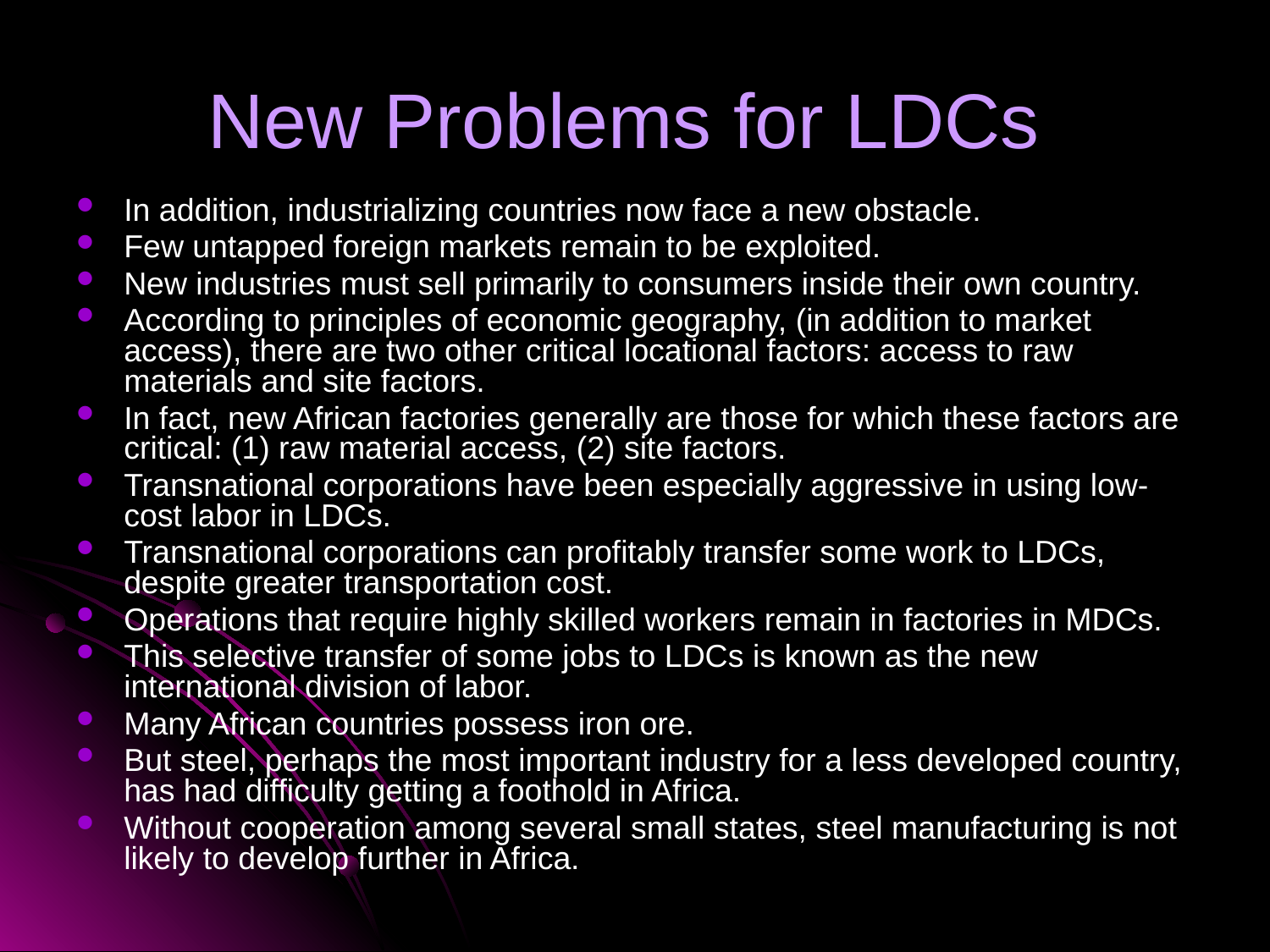

# New Problems for LDCs
In addition, industrializing countries now face a new obstacle.
Few untapped foreign markets remain to be exploited.
New industries must sell primarily to consumers inside their own country.
According to principles of economic geography, (in addition to market access), there are two other critical locational factors: access to raw materials and site factors.
In fact, new African factories generally are those for which these factors are critical: (1) raw material access, (2) site factors.
Transnational corporations have been especially aggressive in using low-cost labor in LDCs.
Transnational corporations can profitably transfer some work to LDCs, despite greater transportation cost.
Operations that require highly skilled workers remain in factories in MDCs.
This selective transfer of some jobs to LDCs is known as the new international division of labor.
Many African countries possess iron ore.
But steel, perhaps the most important industry for a less developed country, has had difficulty getting a foothold in Africa.
Without cooperation among several small states, steel manufacturing is not likely to develop further in Africa.